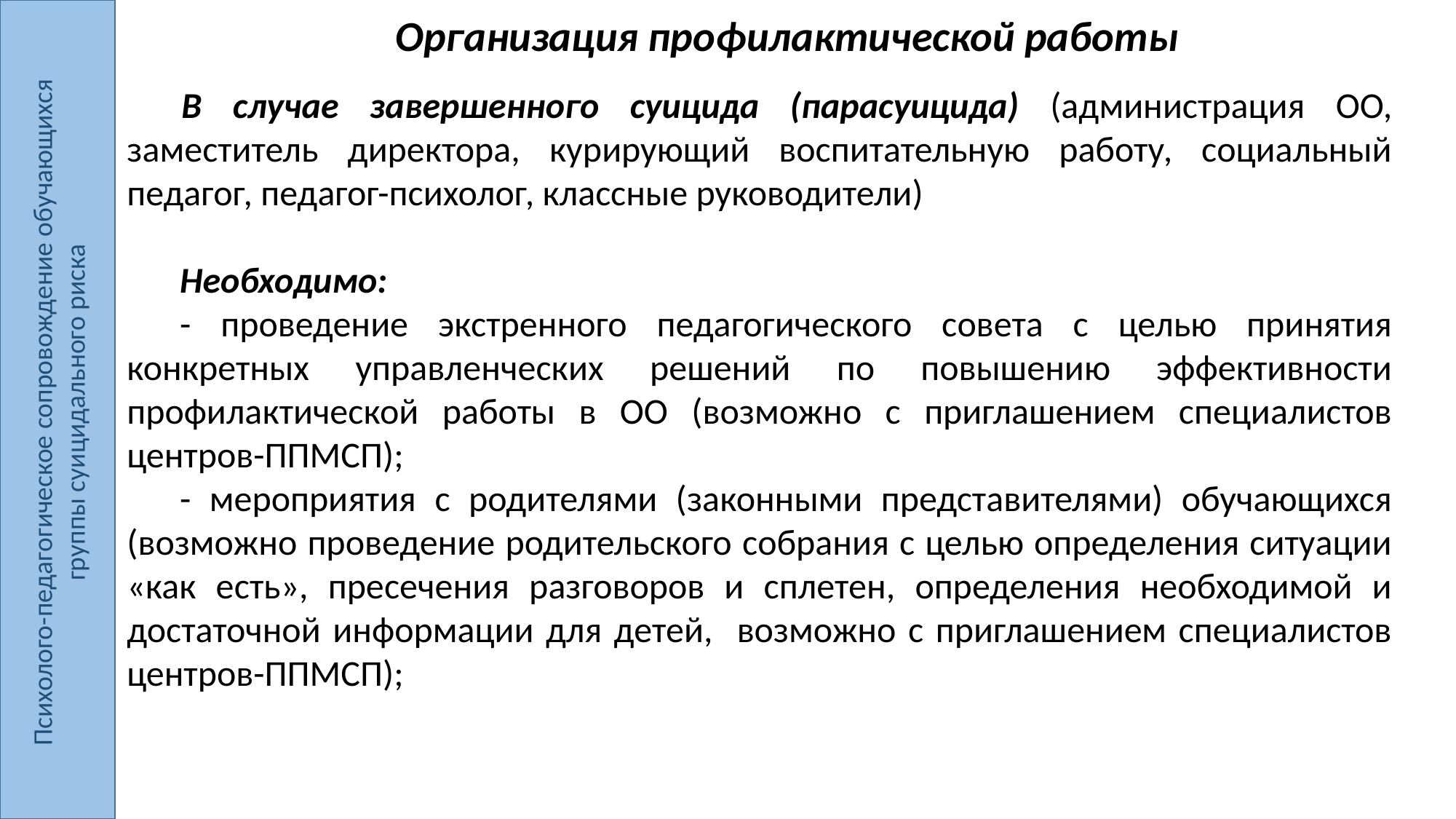

Психолого-педагогическое сопровождение обучающихся
группы суицидального риска
Организация профилактической работы

В случае завершенного суицида (парасуицида) (администрация ОО, заместитель директора, курирующий воспитательную работу, социальный педагог, педагог-психолог, классные руководители)

Необходимо:
- проведение экстренного педагогического совета с целью принятия конкретных управленческих решений по повышению эффективности профилактической работы в ОО (возможно с приглашением специалистов центров-ППМСП);
- мероприятия с родителями (законными представителями) обучающихся (возможно проведение родительского собрания с целью определения ситуации «как есть», пресечения разговоров и сплетен, определения необходимой и достаточной информации для детей,  возможно с приглашением специалистов центров-ППМСП);